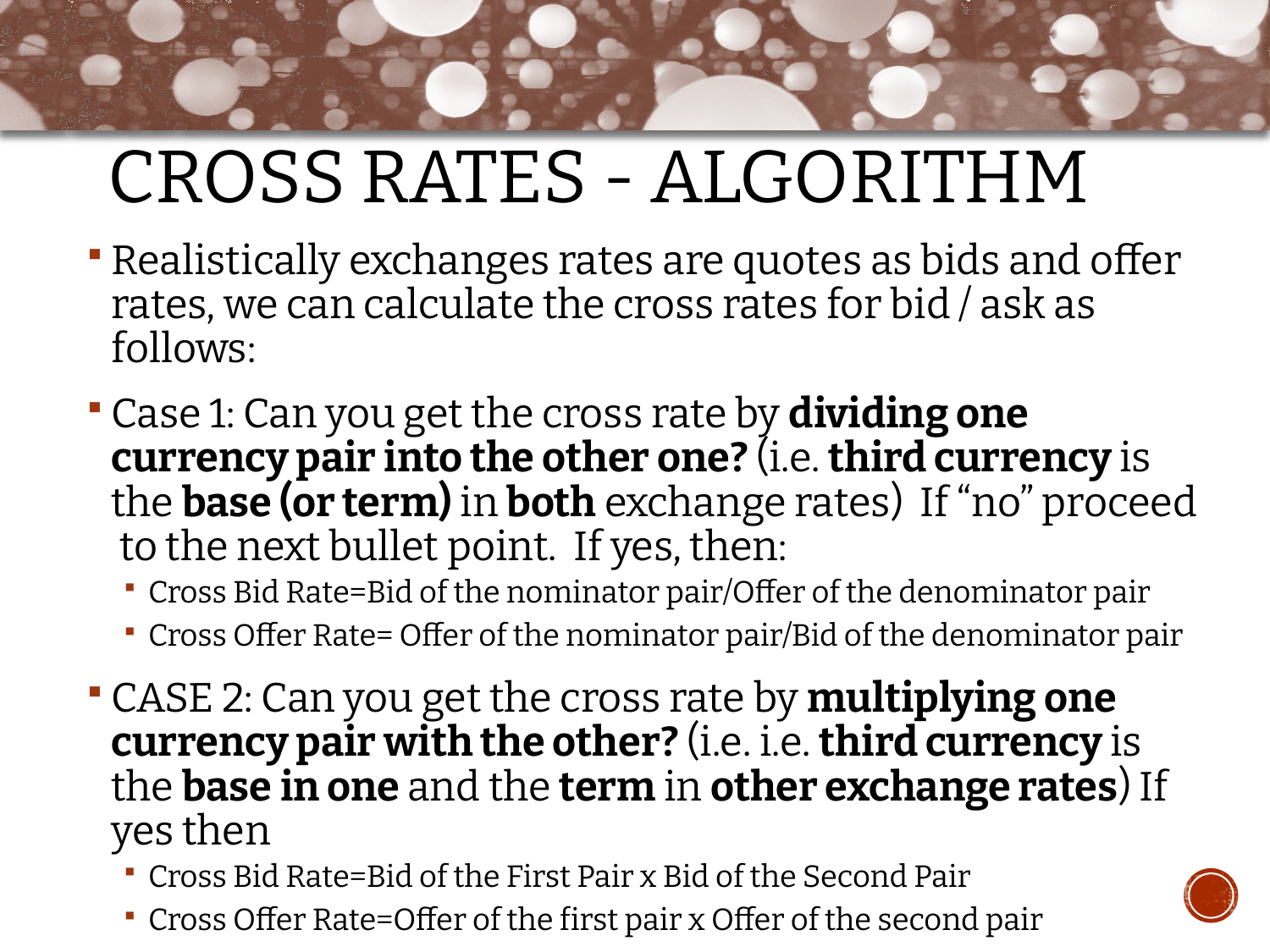

# CROSS RATES - Algorithm
Realistically exchanges rates are quotes as bids and offer rates, we can calculate the cross rates for bid / ask as follows:
Case 1: Can you get the cross rate by dividing one currency pair into the other one? (i.e. third currency is the base (or term) in both exchange rates)  If “no” proceed  to the next bullet point.  If yes, then:
Cross Bid Rate=Bid of the nominator pair/Offer of the denominator pair
Cross Offer Rate= Offer of the nominator pair/Bid of the denominator pair
CASE 2: Can you get the cross rate by multiplying one currency pair with the other? (i.e. i.e. third currency is the base in one and the term in other exchange rates) If yes then
Cross Bid Rate=Bid of the First Pair x Bid of the Second Pair
Cross Offer Rate=Offer of the first pair x Offer of the second pair